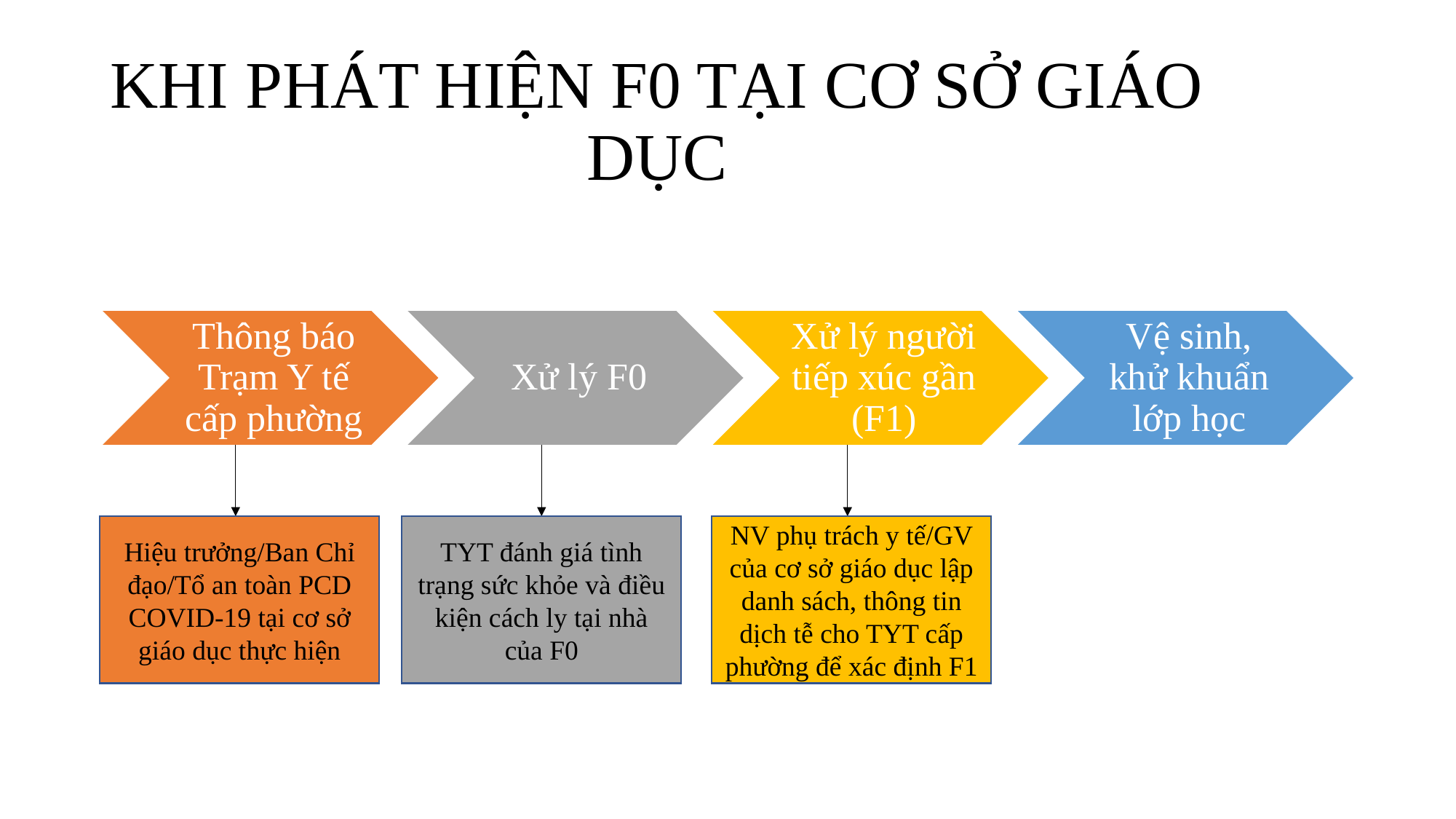

# KHI PHÁT HIỆN F0 TẠI CƠ SỞ GIÁO DỤC
Thông báo Trạm Y tế cấp phường
Xử lý F0
Xử lý người tiếp xúc gần (F1)
Vệ sinh, khử khuẩn lớp học
Hiệu trưởng/Ban Chỉ đạo/Tổ an toàn PCD COVID-19 tại cơ sở giáo dục thực hiện
TYT đánh giá tình trạng sức khỏe và điều kiện cách ly tại nhà của F0
NV phụ trách y tế/GV của cơ sở giáo dục lập danh sách, thông tin dịch tễ cho TYT cấp phường để xác định F1